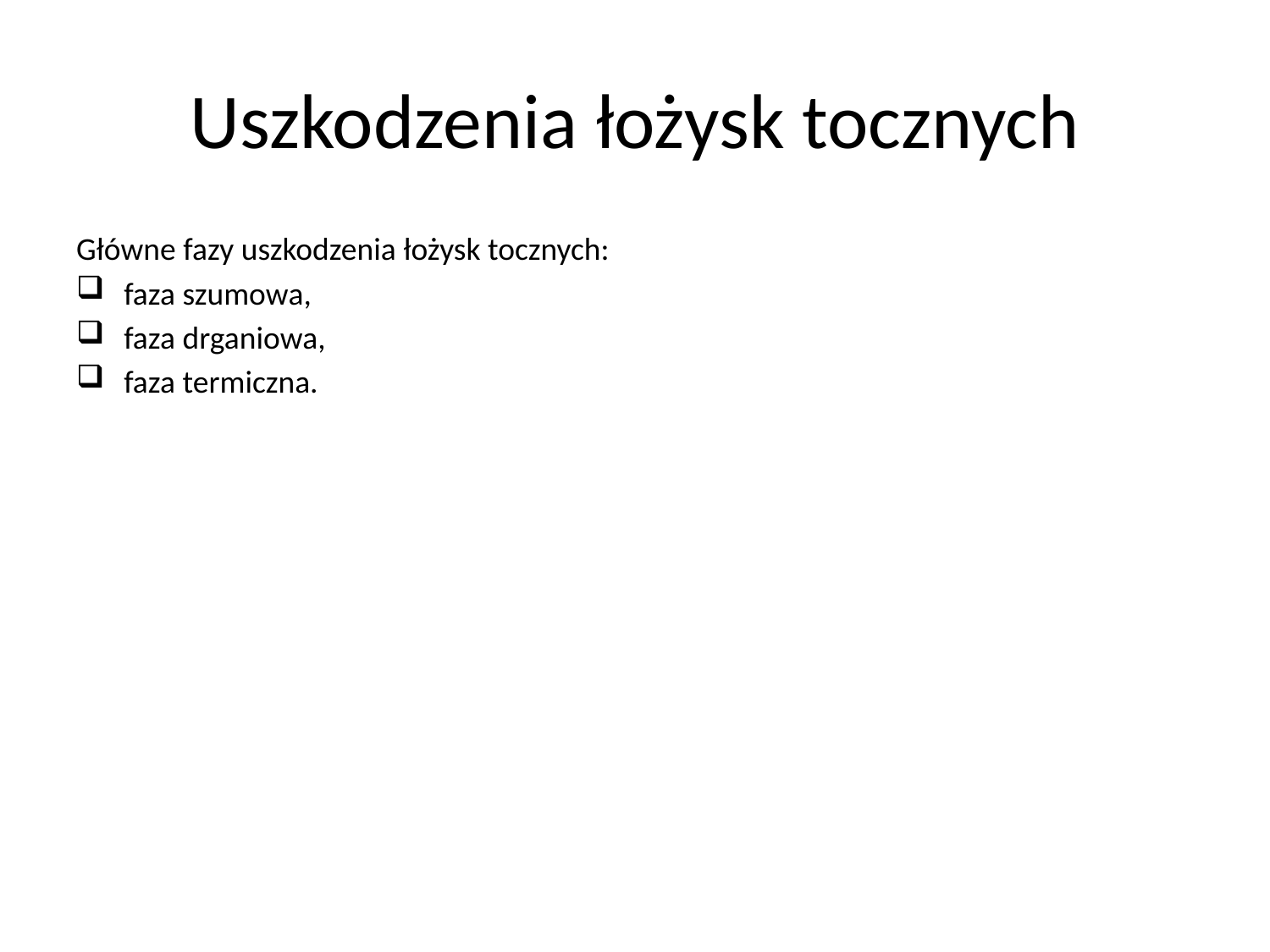

# Uszkodzenia łożysk tocznych
Główne fazy uszkodzenia łożysk tocznych:
faza szumowa,
faza drganiowa,
faza termiczna.